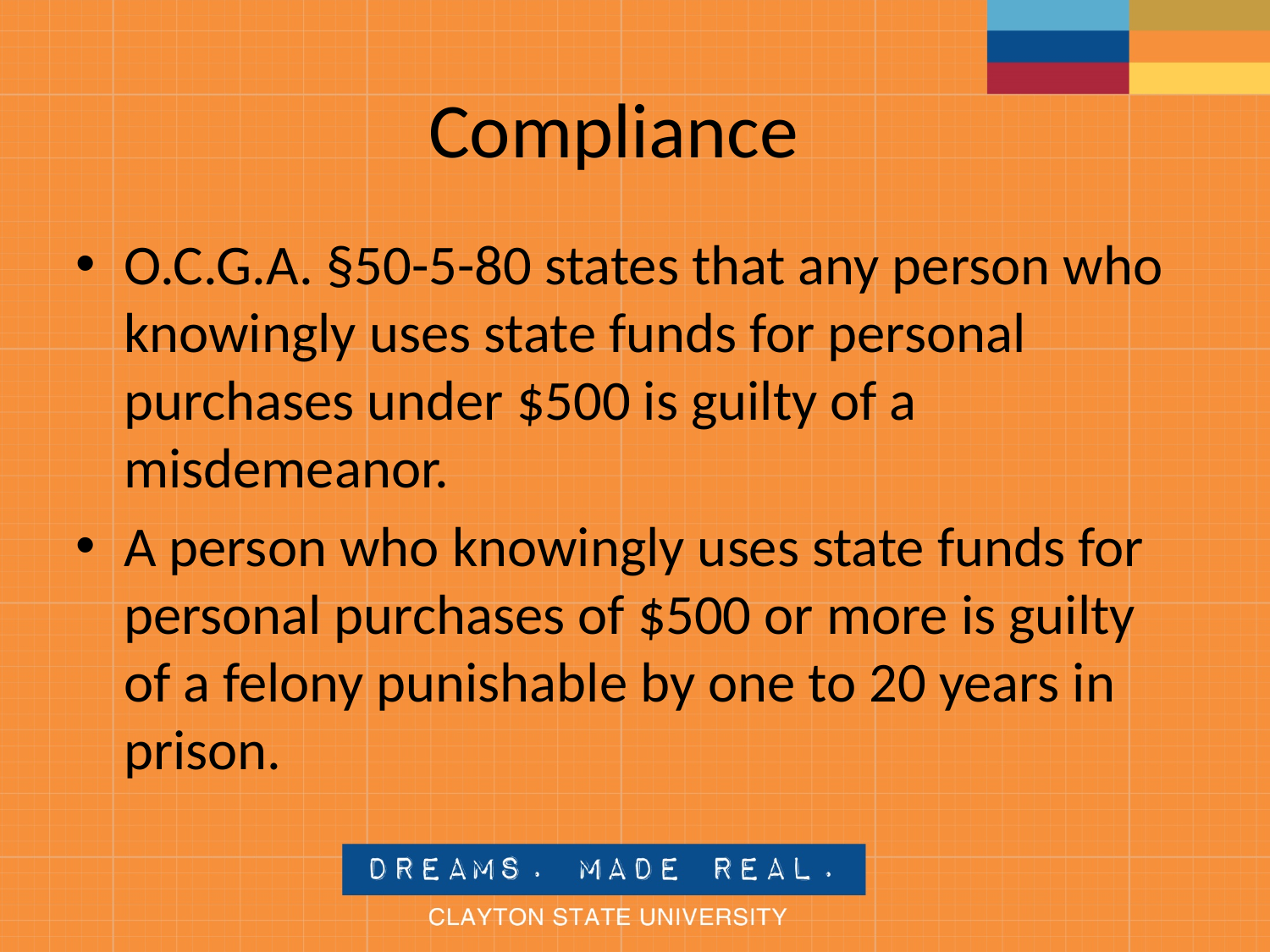

# Compliance
O.C.G.A. §50-5-80 states that any person who knowingly uses state funds for personal purchases under $500 is guilty of a misdemeanor.
A person who knowingly uses state funds for personal purchases of $500 or more is guilty of a felony punishable by one to 20 years in prison.